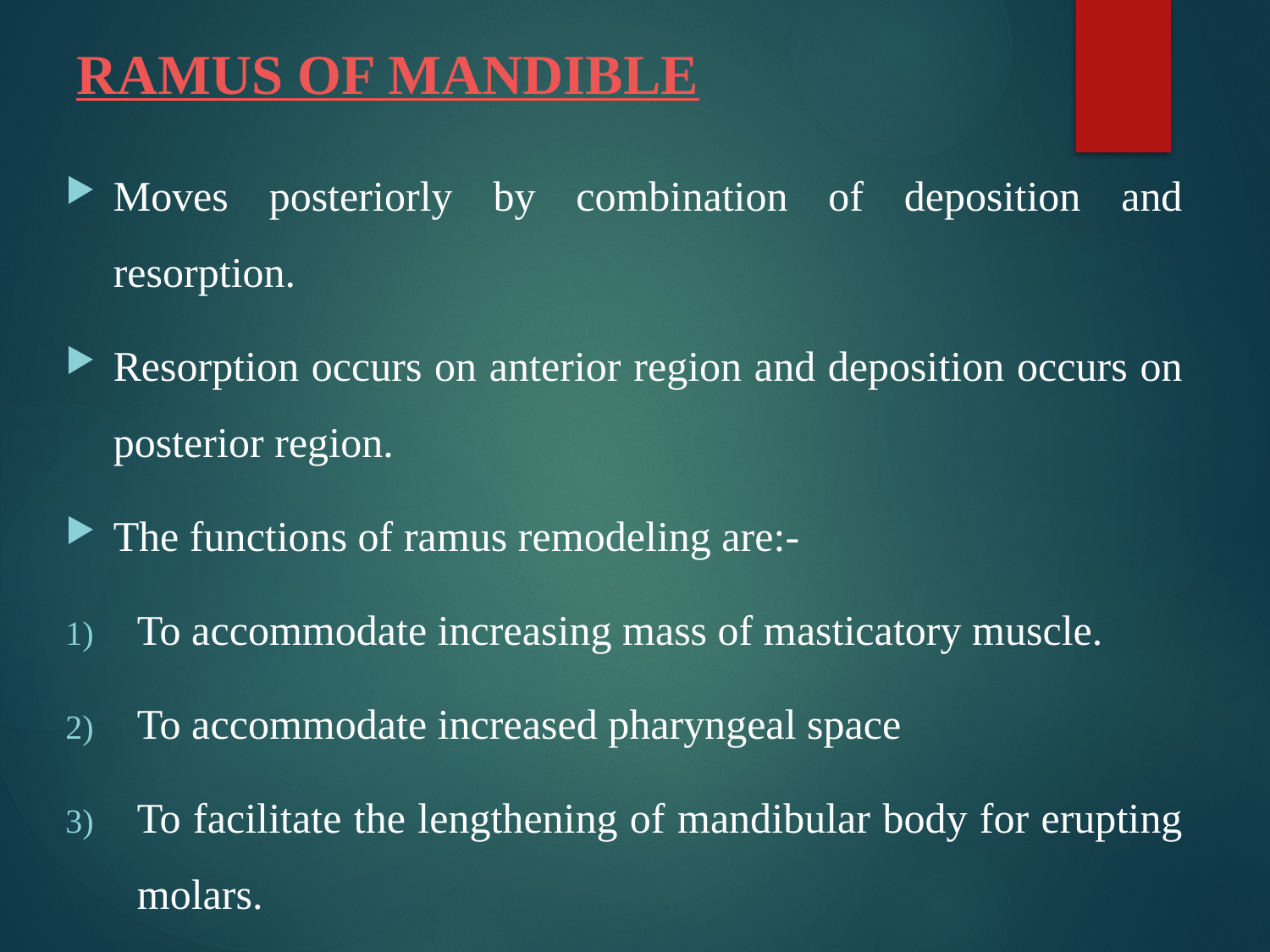

# RAMUS OF MANDIBLE
Moves posteriorly by combination of deposition and resorption.
Resorption occurs on anterior region and deposition occurs on posterior region.
The functions of ramus remodeling are:-
To accommodate increasing mass of masticatory muscle.
To accommodate increased pharyngeal space
To facilitate the lengthening of mandibular body for erupting molars.